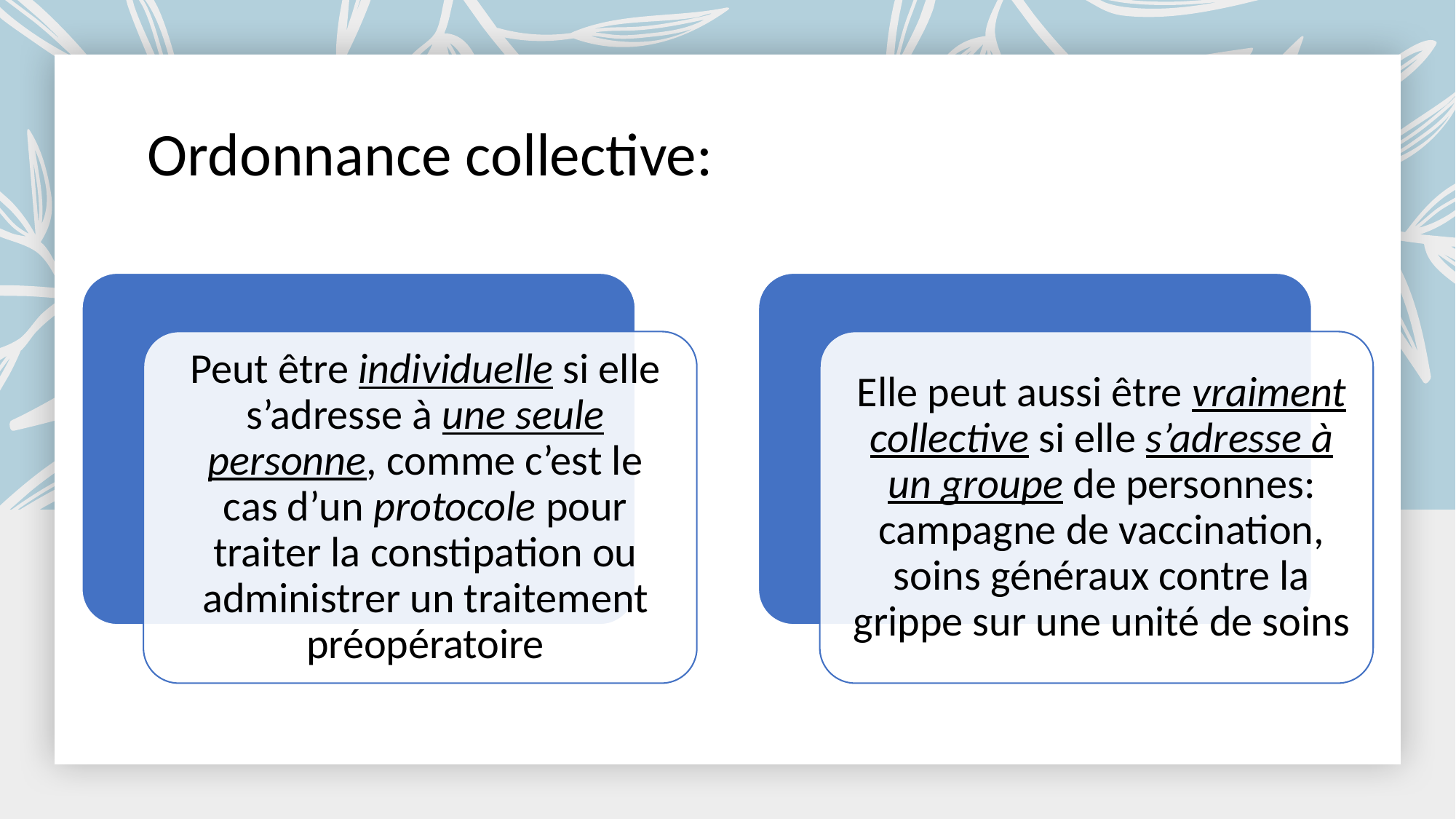

Ordonnance collective:
Peut être individuelle si elle s’adresse à une seule personne, comme c’est le cas d’un protocole pour traiter la constipation ou administrer un traitement préopératoire
Elle peut aussi être vraiment collective si elle s’adresse à un groupe de personnes: campagne de vaccination, soins généraux contre la grippe sur une unité de soins